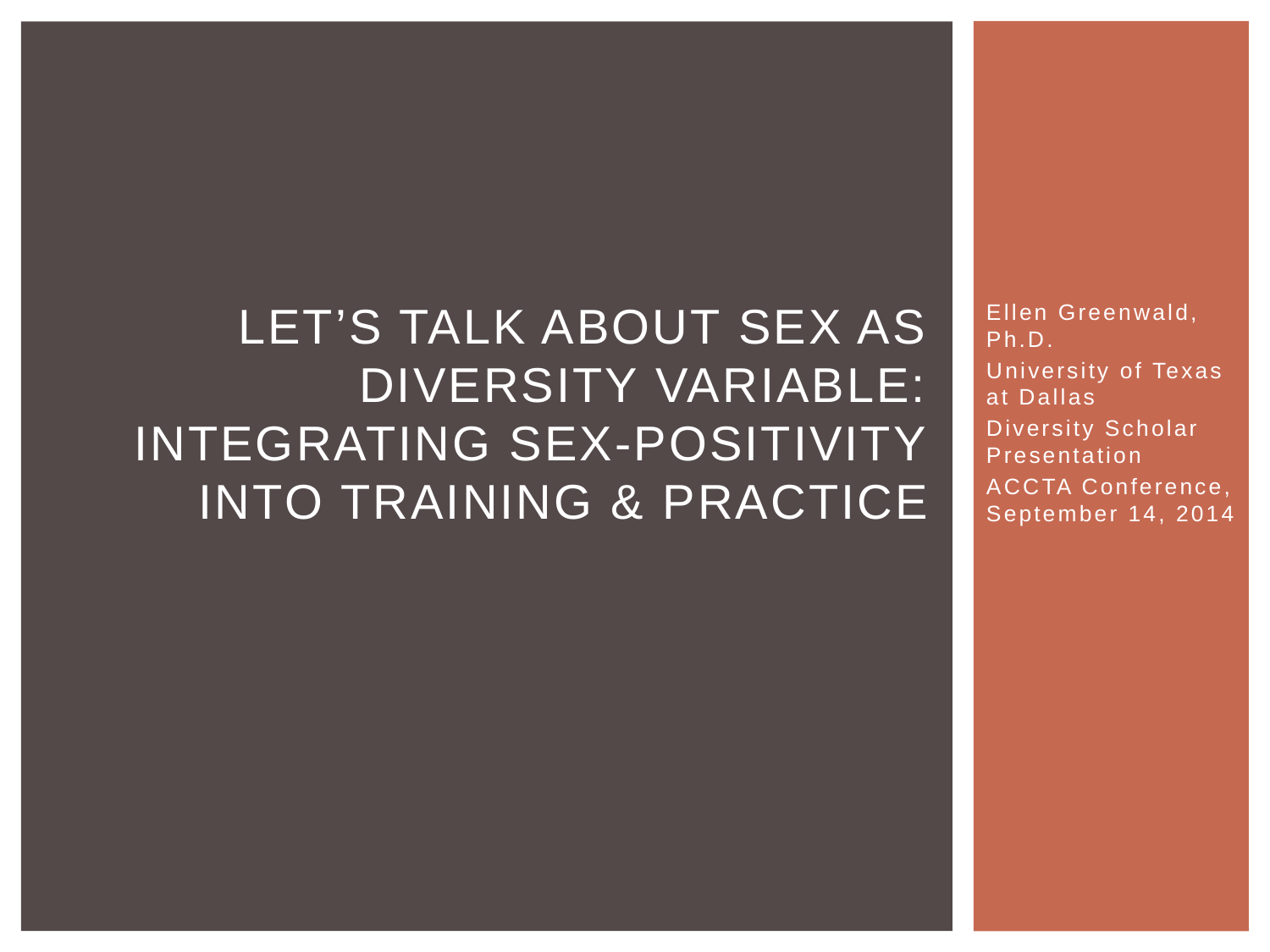

# Let’s Talk About Sex as Diversity Variable: Integrating Sex-Positivity into Training & Practice
Ellen Greenwald, Ph.D.
University of Texas at Dallas
Diversity Scholar Presentation
ACCTA Conference, September 14, 2014